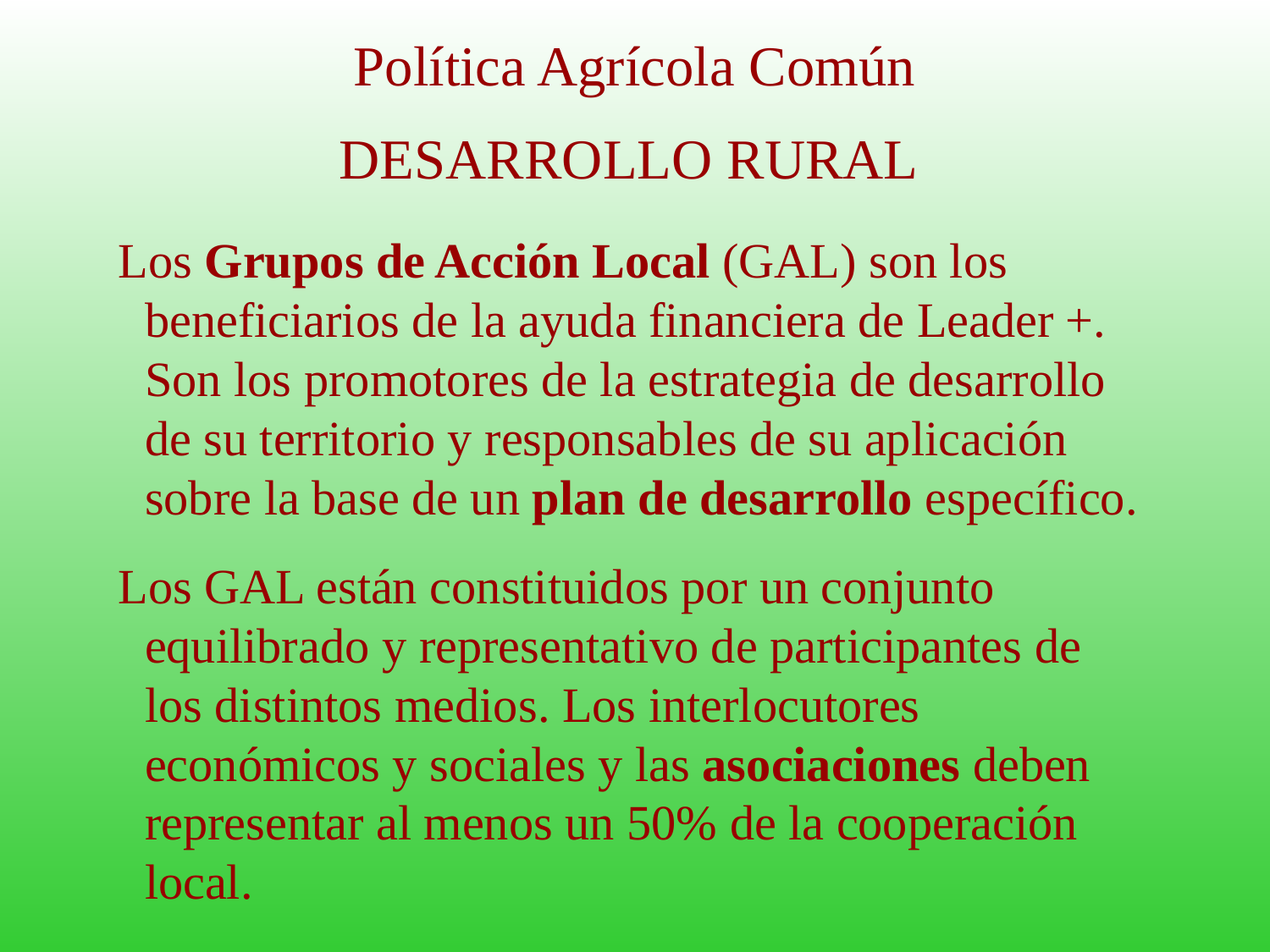

# Política Agrícola Común
DESARROLLO RURAL
Los Grupos de Acción Local (GAL) son los beneficiarios de la ayuda financiera de Leader +. Son los promotores de la estrategia de desarrollo de su territorio y responsables de su aplicación sobre la base de un plan de desarrollo específico.

Los GAL están constituidos por un conjunto equilibrado y representativo de participantes de los distintos medios. Los interlocutores económicos y sociales y las asociaciones deben representar al menos un 50% de la cooperación local.